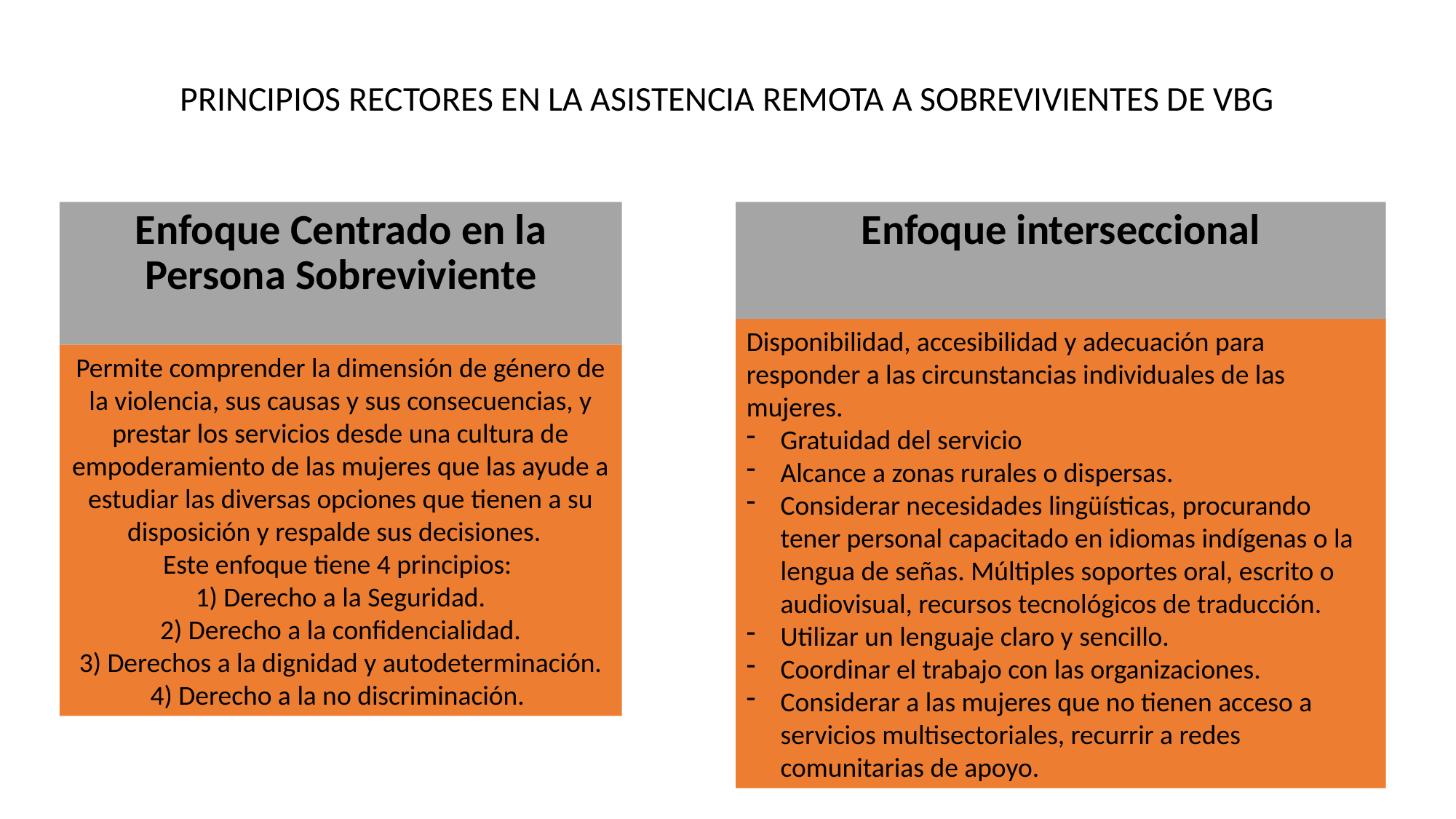

# PRINCIPIOS RECTORES EN LA ASISTENCIA REMOTA A SOBREVIVIENTES DE VBG
Enfoque interseccional
Enfoque Centrado en la Persona Sobreviviente
Disponibilidad, accesibilidad y adecuación para responder a las circunstancias individuales de las mujeres.
Gratuidad del servicio
Alcance a zonas rurales o dispersas.
Considerar necesidades lingüísticas, procurando tener personal capacitado en idiomas indígenas o la lengua de señas. Múltiples soportes oral, escrito o audiovisual, recursos tecnológicos de traducción.
Utilizar un lenguaje claro y sencillo.
Coordinar el trabajo con las organizaciones.
Considerar a las mujeres que no tienen acceso a servicios multisectoriales, recurrir a redes comunitarias de apoyo.
Permite comprender la dimensión de género de la violencia, sus causas y sus consecuencias, y prestar los servicios desde una cultura de empoderamiento de las mujeres que las ayude a estudiar las diversas opciones que tienen a su disposición y respalde sus decisiones.
Este enfoque tiene 4 principios:
1) Derecho a la Seguridad.
2) Derecho a la confidencialidad.
3) Derechos a la dignidad y autodeterminación.
4) Derecho a la no discriminación.